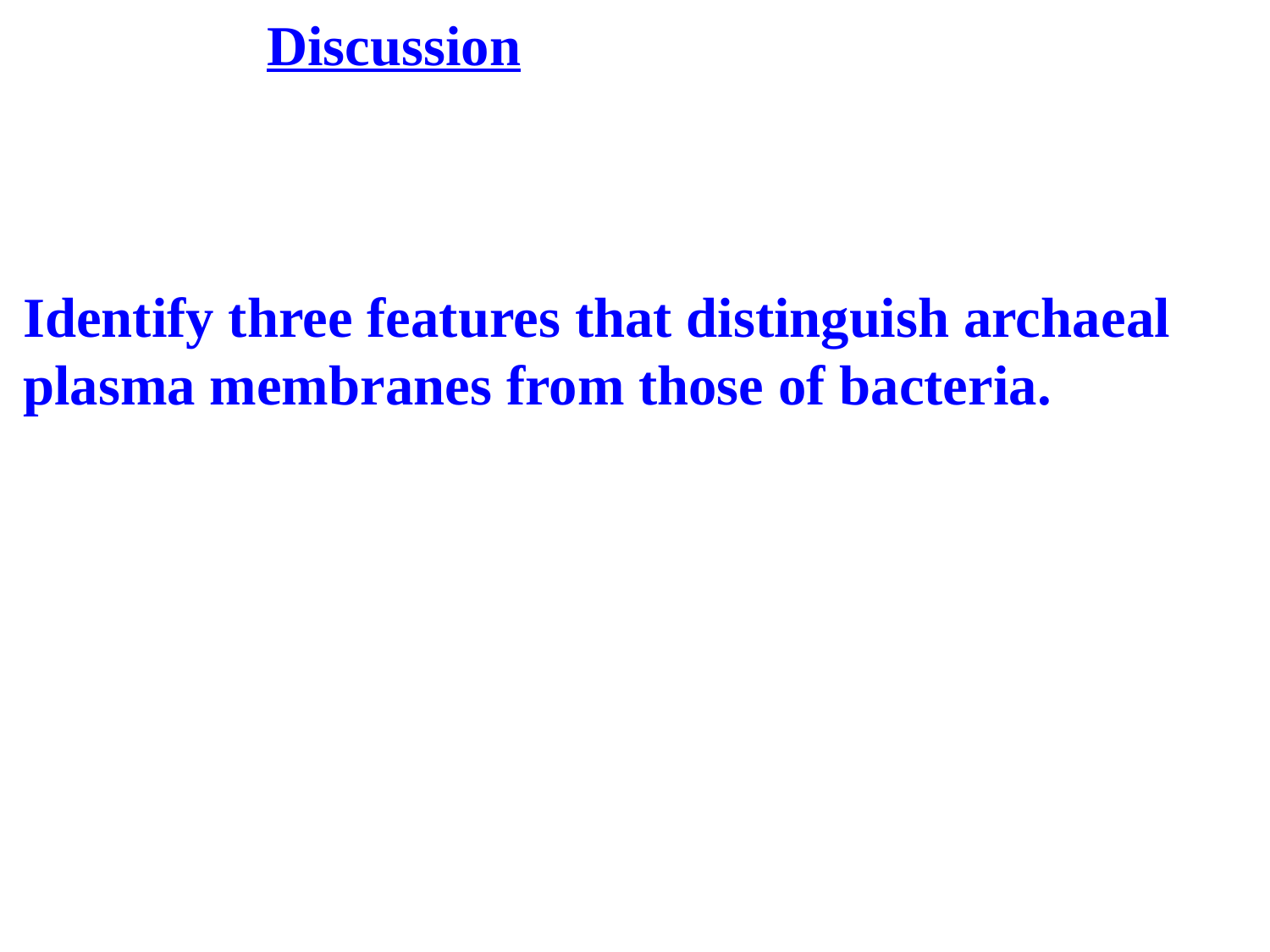

# Discussion
Identify three features that distinguish archaeal plasma membranes from those of bacteria.